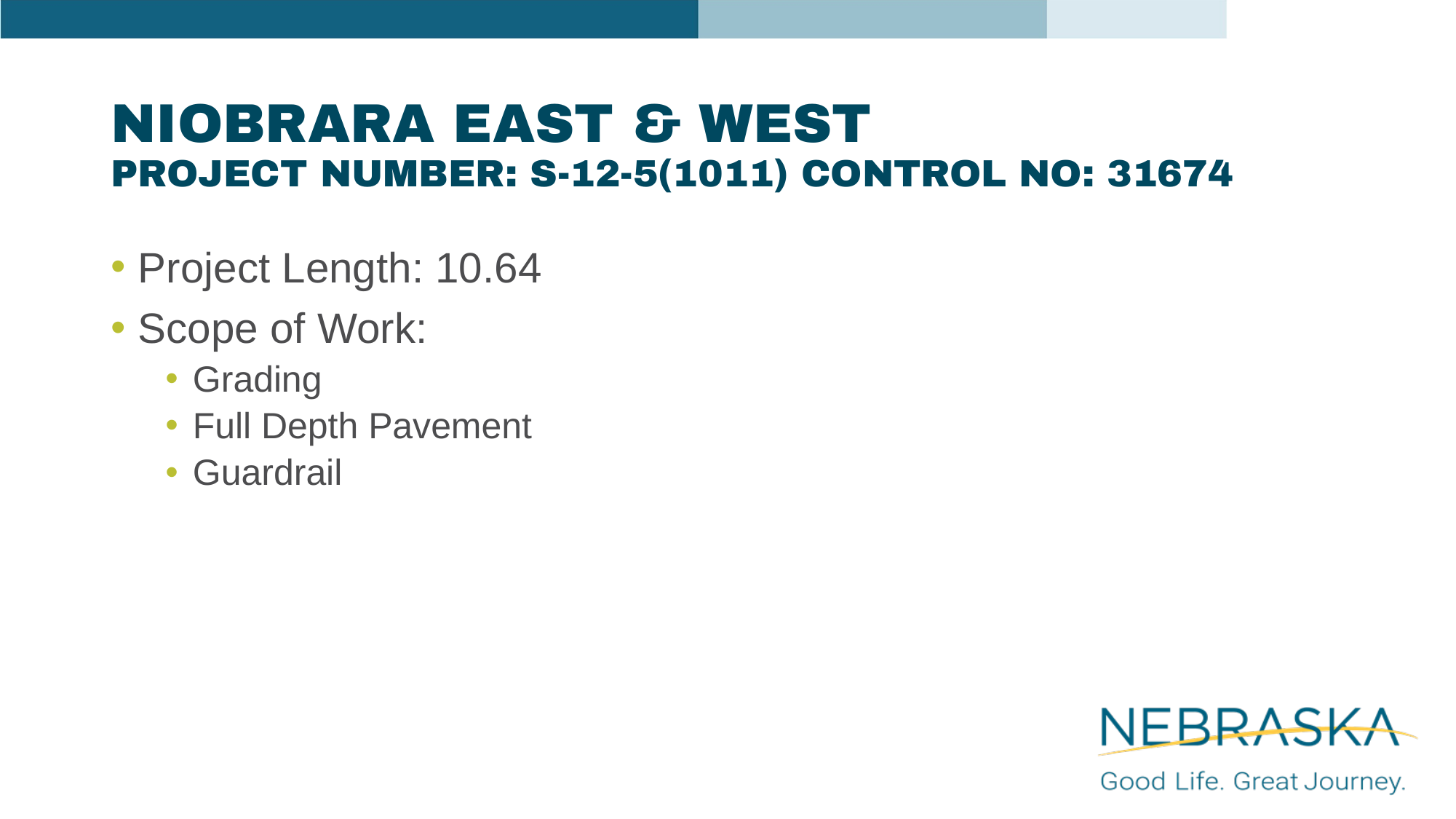

# Niobrara East & West Project Number: S-12-5(1011) Control No: 31674
Project Length: 10.64
Scope of Work:
Grading
Full Depth Pavement
Guardrail